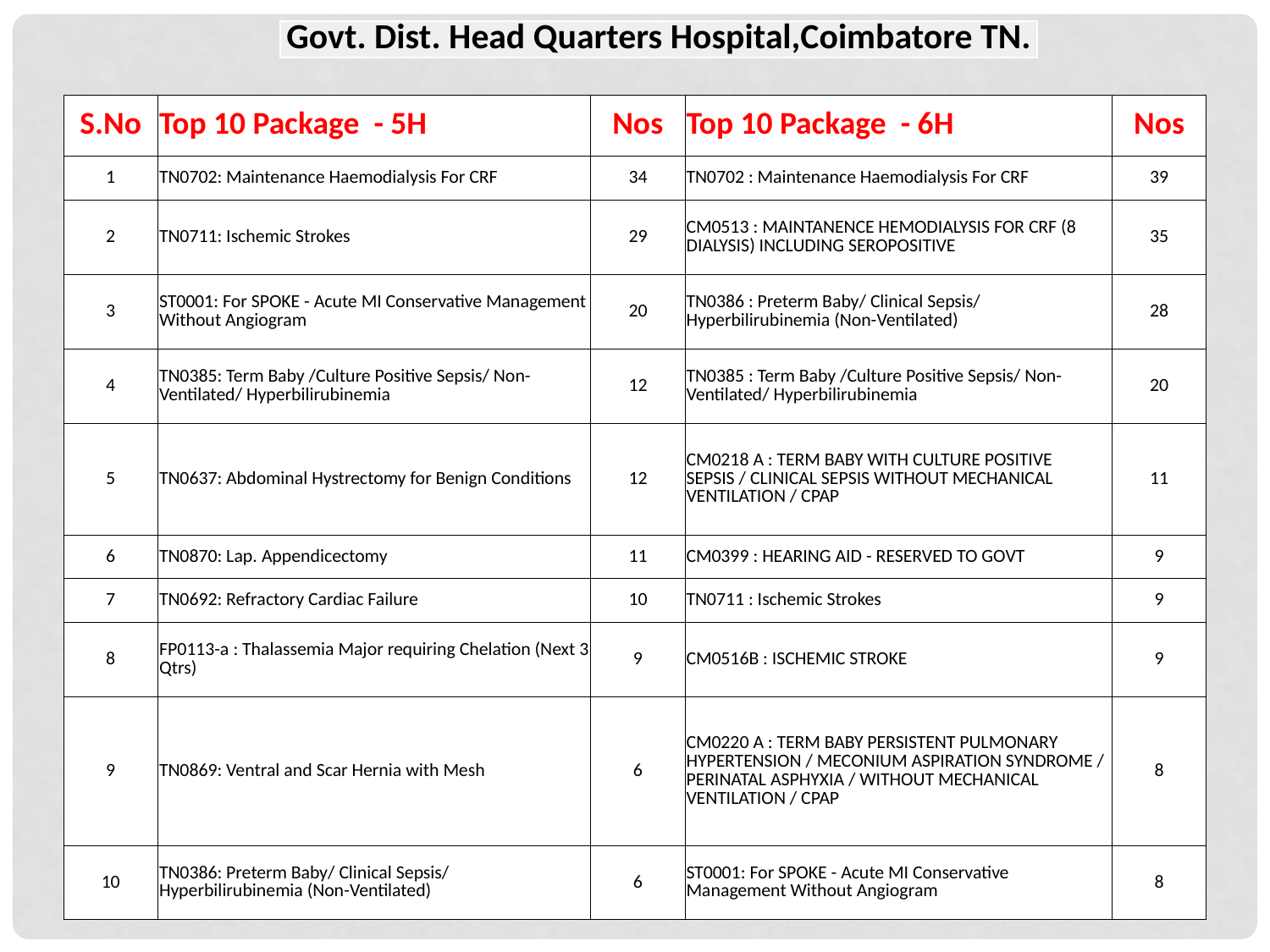

| Govt. Dist. Head Quarters Hospital,Coimbatore TN. |
| --- |
| S.No | Top 10 Package - 5H | Nos | Top 10 Package - 6H | Nos |
| --- | --- | --- | --- | --- |
| 1 | TN0702: Maintenance Haemodialysis For CRF | 34 | TN0702 : Maintenance Haemodialysis For CRF | 39 |
| 2 | TN0711: Ischemic Strokes | 29 | CM0513 : MAINTANENCE HEMODIALYSIS FOR CRF (8 DIALYSIS) INCLUDING SEROPOSITIVE | 35 |
| 3 | ST0001: For SPOKE - Acute MI Conservative Management Without Angiogram | 20 | TN0386 : Preterm Baby/ Clinical Sepsis/ Hyperbilirubinemia (Non-Ventilated) | 28 |
| 4 | TN0385: Term Baby /Culture Positive Sepsis/ Non-Ventilated/ Hyperbilirubinemia | 12 | TN0385 : Term Baby /Culture Positive Sepsis/ Non-Ventilated/ Hyperbilirubinemia | 20 |
| 5 | TN0637: Abdominal Hystrectomy for Benign Conditions | 12 | CM0218 A : TERM BABY WITH CULTURE POSITIVE SEPSIS / CLINICAL SEPSIS WITHOUT MECHANICAL VENTILATION / CPAP | 11 |
| 6 | TN0870: Lap. Appendicectomy | 11 | CM0399 : HEARING AID - RESERVED TO GOVT | 9 |
| 7 | TN0692: Refractory Cardiac Failure | 10 | TN0711 : Ischemic Strokes | 9 |
| 8 | FP0113-a : Thalassemia Major requiring Chelation (Next 3 Qtrs) | 9 | CM0516B : ISCHEMIC STROKE | 9 |
| 9 | TN0869: Ventral and Scar Hernia with Mesh | 6 | CM0220 A : TERM BABY PERSISTENT PULMONARY HYPERTENSION / MECONIUM ASPIRATION SYNDROME / PERINATAL ASPHYXIA / WITHOUT MECHANICAL VENTILATION / CPAP | 8 |
| 10 | TN0386: Preterm Baby/ Clinical Sepsis/ Hyperbilirubinemia (Non-Ventilated) | 6 | ST0001: For SPOKE - Acute MI Conservative Management Without Angiogram | 8 |